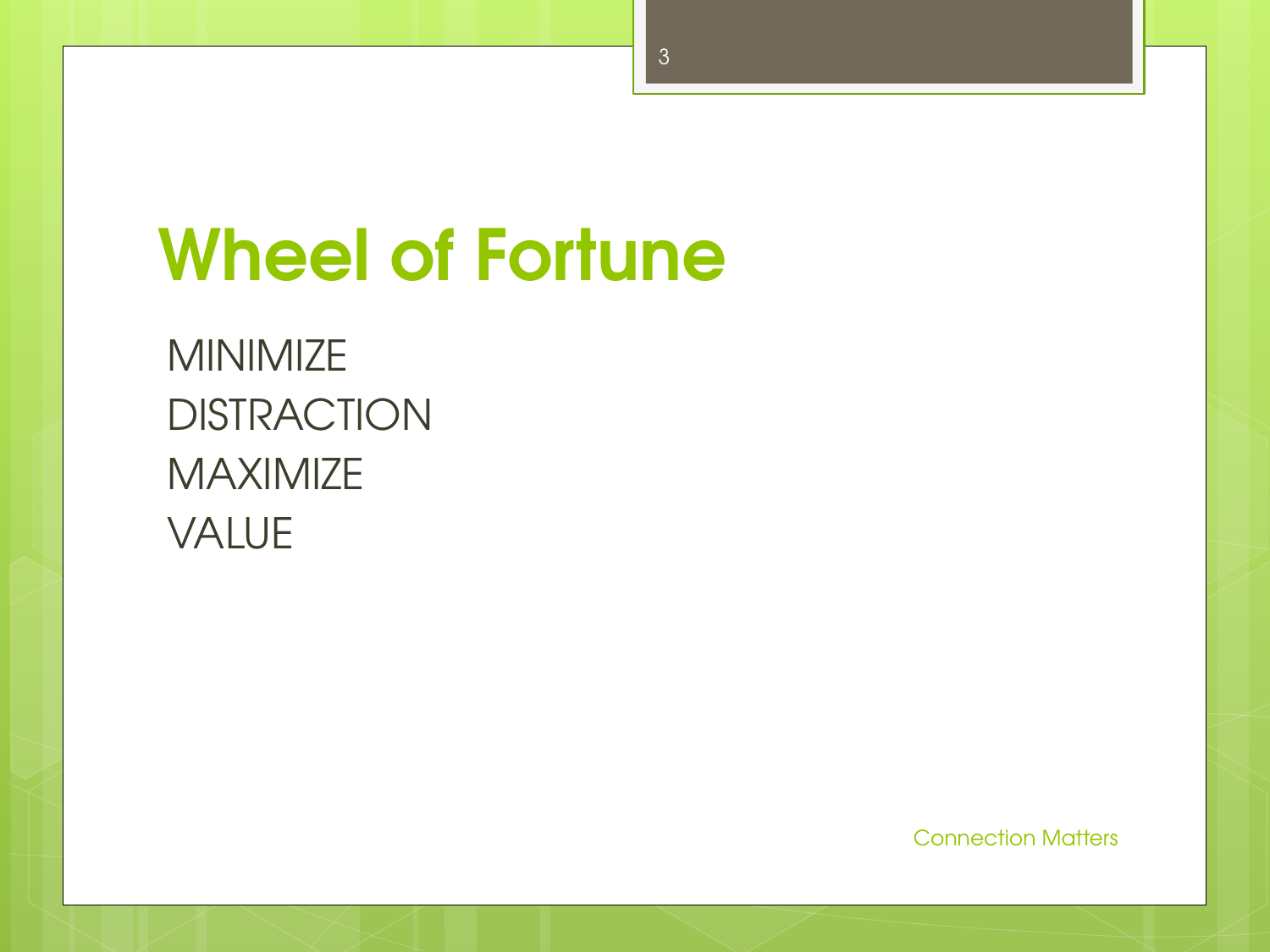

3
# Wheel of Fortune
MINIMIZE
DISTRACTION
MAXIMIZE
VALUE

Connection Matters